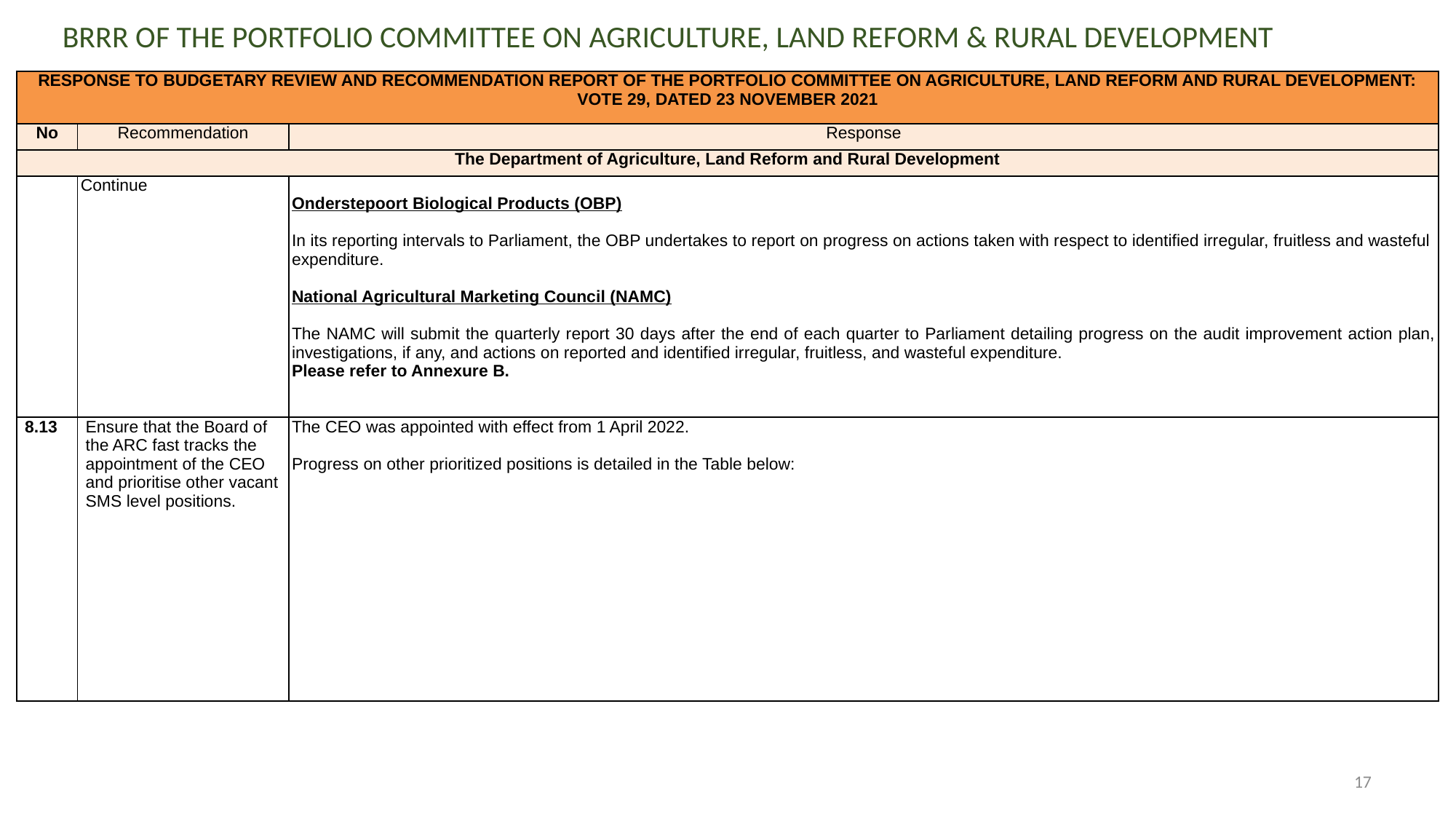

BRRR OF THE PORTFOLIO COMMITTEE ON AGRICULTURE, LAND REFORM & RURAL DEVELOPMENT
| RESPONSE TO BUDGETARY REVIEW AND RECOMMENDATION REPORT OF THE PORTFOLIO COMMITTEE ON AGRICULTURE, LAND REFORM AND RURAL DEVELOPMENT: VOTE 29, DATED 23 NOVEMBER 2021 |  |  |
| --- | --- | --- |
| No | Recommendation | Response |
| The Department of Agriculture, Land Reform and Rural Development |  |  |
|  | Continue | Onderstepoort Biological Products (OBP)   In its reporting intervals to Parliament, the OBP undertakes to report on progress on actions taken with respect to identified irregular, fruitless and wasteful expenditure.   National Agricultural Marketing Council (NAMC)   The NAMC will submit the quarterly report 30 days after the end of each quarter to Parliament detailing progress on the audit improvement action plan, investigations, if any, and actions on reported and identified irregular, fruitless, and wasteful expenditure. Please refer to Annexure B. |
| 8.13 | Ensure that the Board of the ARC fast tracks the appointment of the CEO and prioritise other vacant SMS level positions. | The CEO was appointed with effect from 1 April 2022. Progress on other prioritized positions is detailed in the Table below: |

17